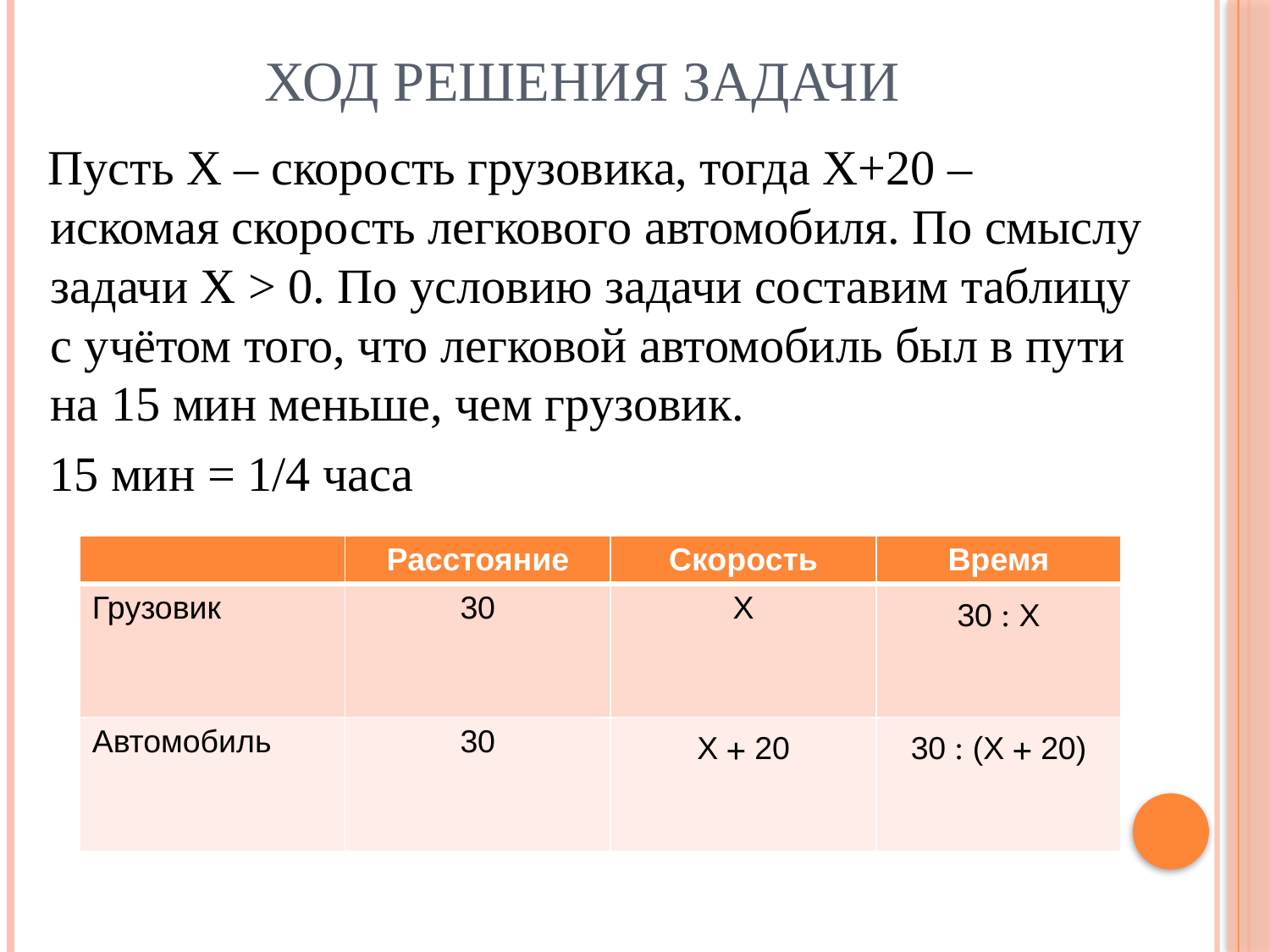

# Ход решения задачи
   Пусть Х – скорость грузовика, тогда Х+20 – искомая скорость легкового автомобиля. По смыслу задачи Х > 0. По условию задачи составим таблицу с учётом того, что легковой автомобиль был в пути на 15 мин меньше, чем грузовик.
   15 мин = 1/4 часа

|  | Расстояние | Скорость | Время |
| --- | --- | --- | --- |
| Грузовик | 30 | Х | 30 : Х |
| Автомобиль | 30 | Х + 20 | 30 : (Х + 20) |